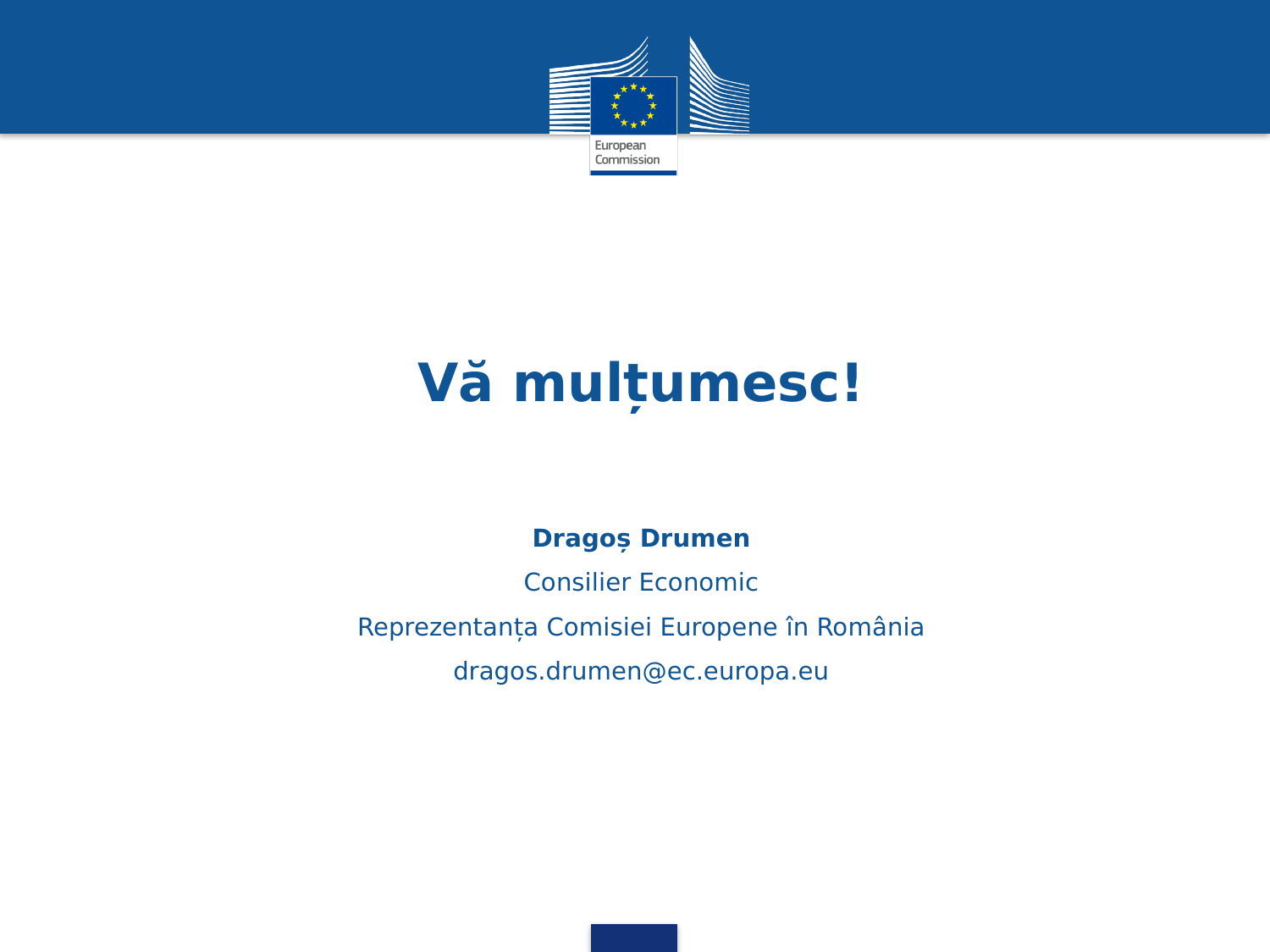

# Vă mulțumesc! Dragoș Drumen Consilier Economic Reprezentanța Comisiei Europene în România dragos.drumen@ec.europa.eu